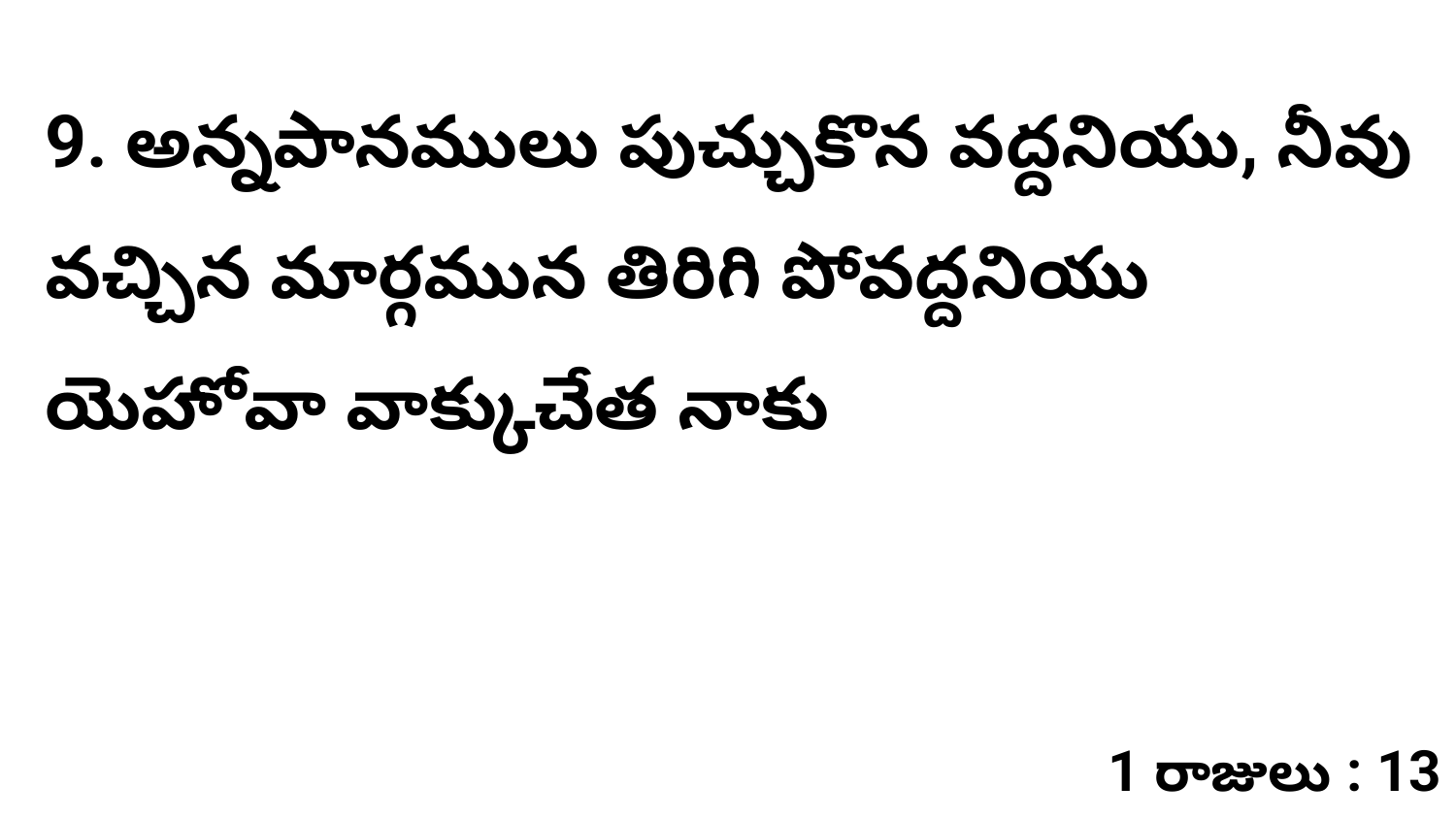

9. అన్నపానములు పుచ్చుకొన వద్దనియు, నీవు వచ్చిన మార్గమున తిరిగి పోవద్దనియు యెహోవా వాక్కుచేత నాకు
1 రాజులు : 13